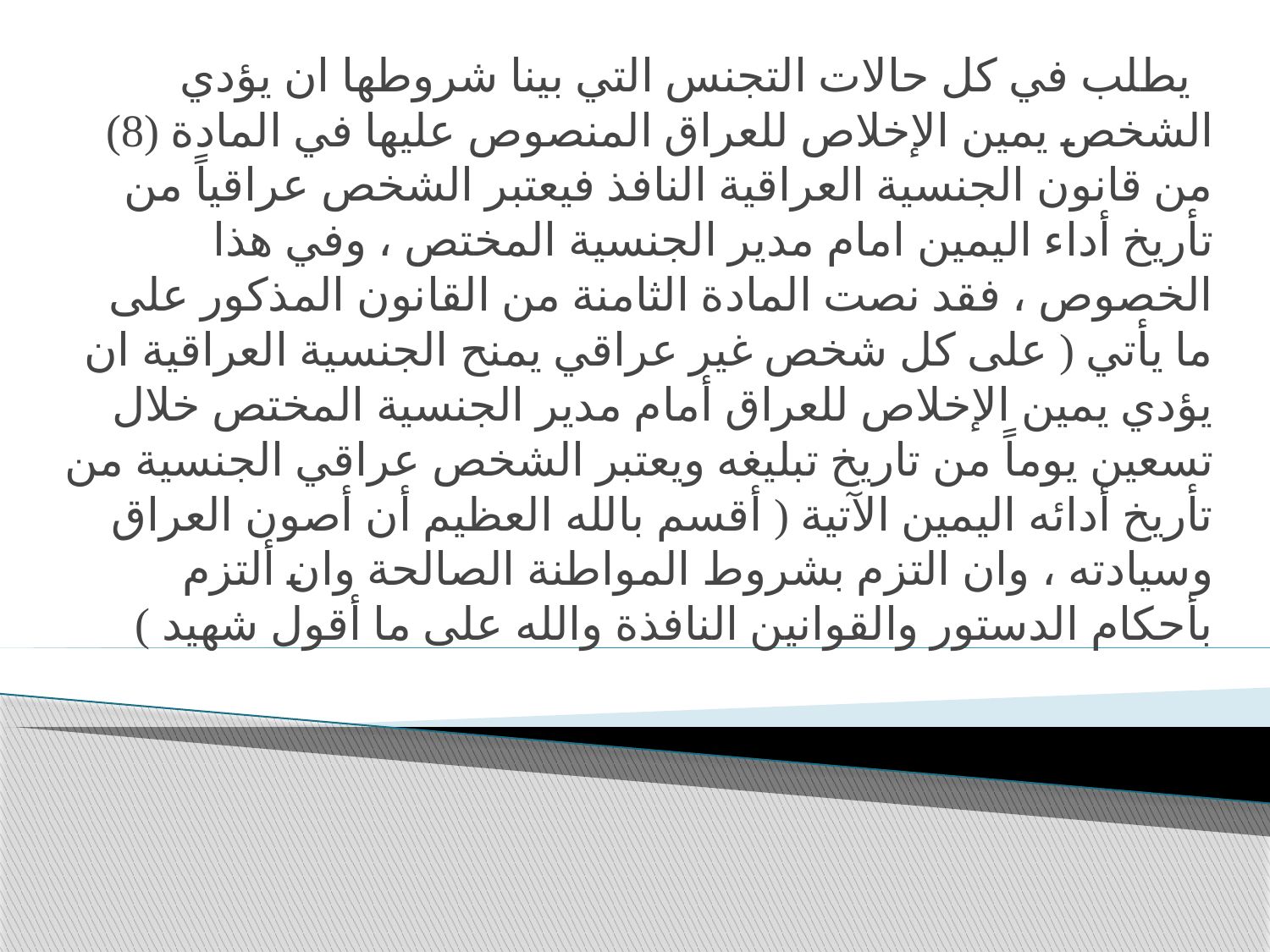

يطلب في كل حالات التجنس التي بينا شروطها ان يؤدي الشخص يمين الإخلاص للعراق المنصوص عليها في المادة (8) من قانون الجنسية العراقية النافذ فيعتبر الشخص عراقياً من تأريخ أداء اليمين امام مدير الجنسية المختص ، وفي هذا الخصوص ، فقد نصت المادة الثامنة من القانون المذكور على ما يأتي ( على كل شخص غير عراقي يمنح الجنسية العراقية ان يؤدي يمين الإخلاص للعراق أمام مدير الجنسية المختص خلال تسعين يوماً من تاريخ تبليغه ويعتبر الشخص عراقي الجنسية من تأريخ أدائه اليمين الآتية ( أقسم بالله العظيم أن أصون العراق وسيادته ، وان التزم بشروط المواطنة الصالحة وان ألتزم بأحكام الدستور والقوانين النافذة والله على ما أقول شهيد )
#